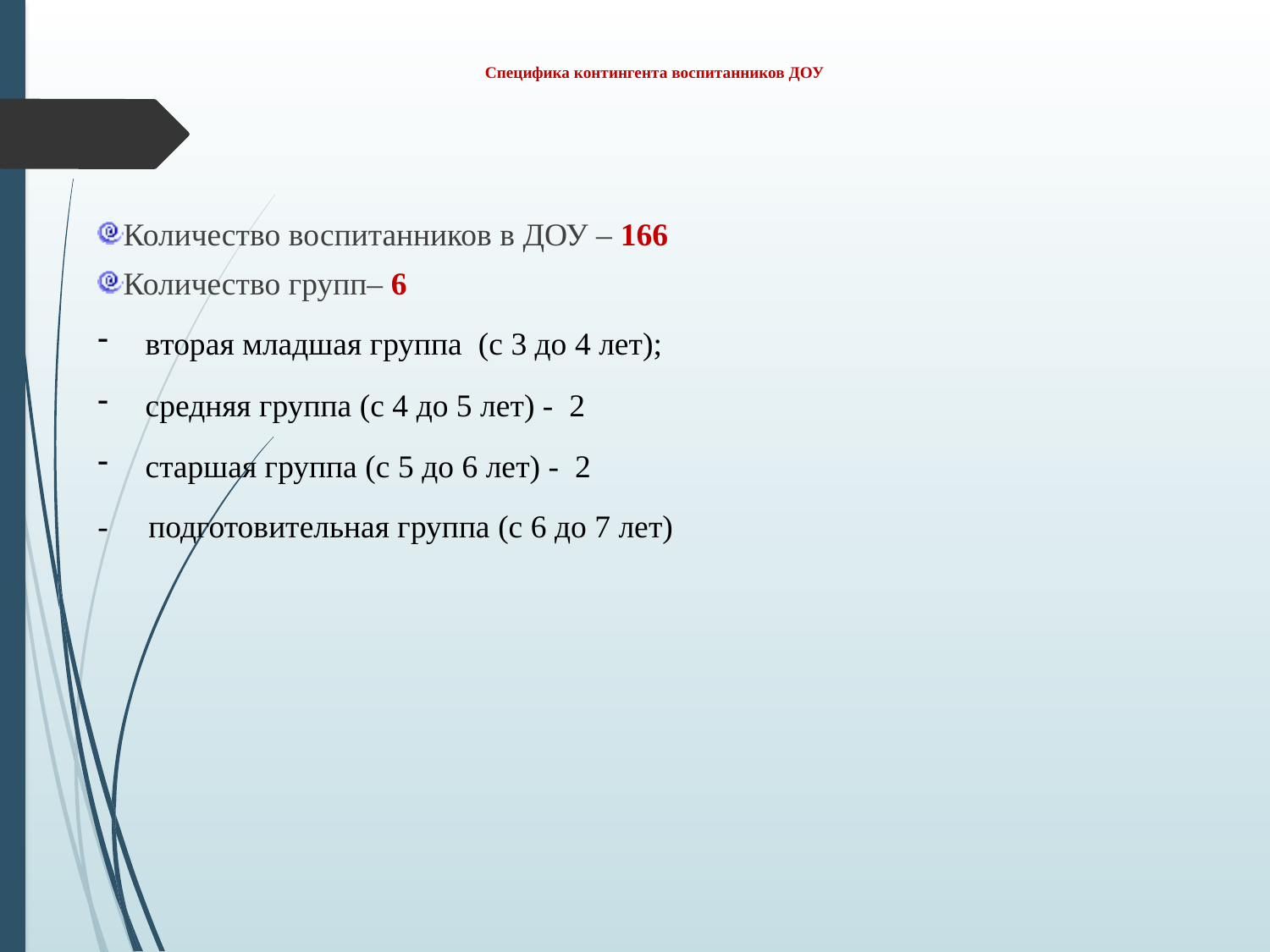

# Специфика контингента воспитанников ДОУ
Количество воспитанников в ДОУ – 166
Количество групп– 6
вторая младшая группа  (с 3 до 4 лет);
средняя группа (с 4 до 5 лет) -  2
старшая группа (с 5 до 6 лет) -  2
-     подготовительная группа (с 6 до 7 лет)